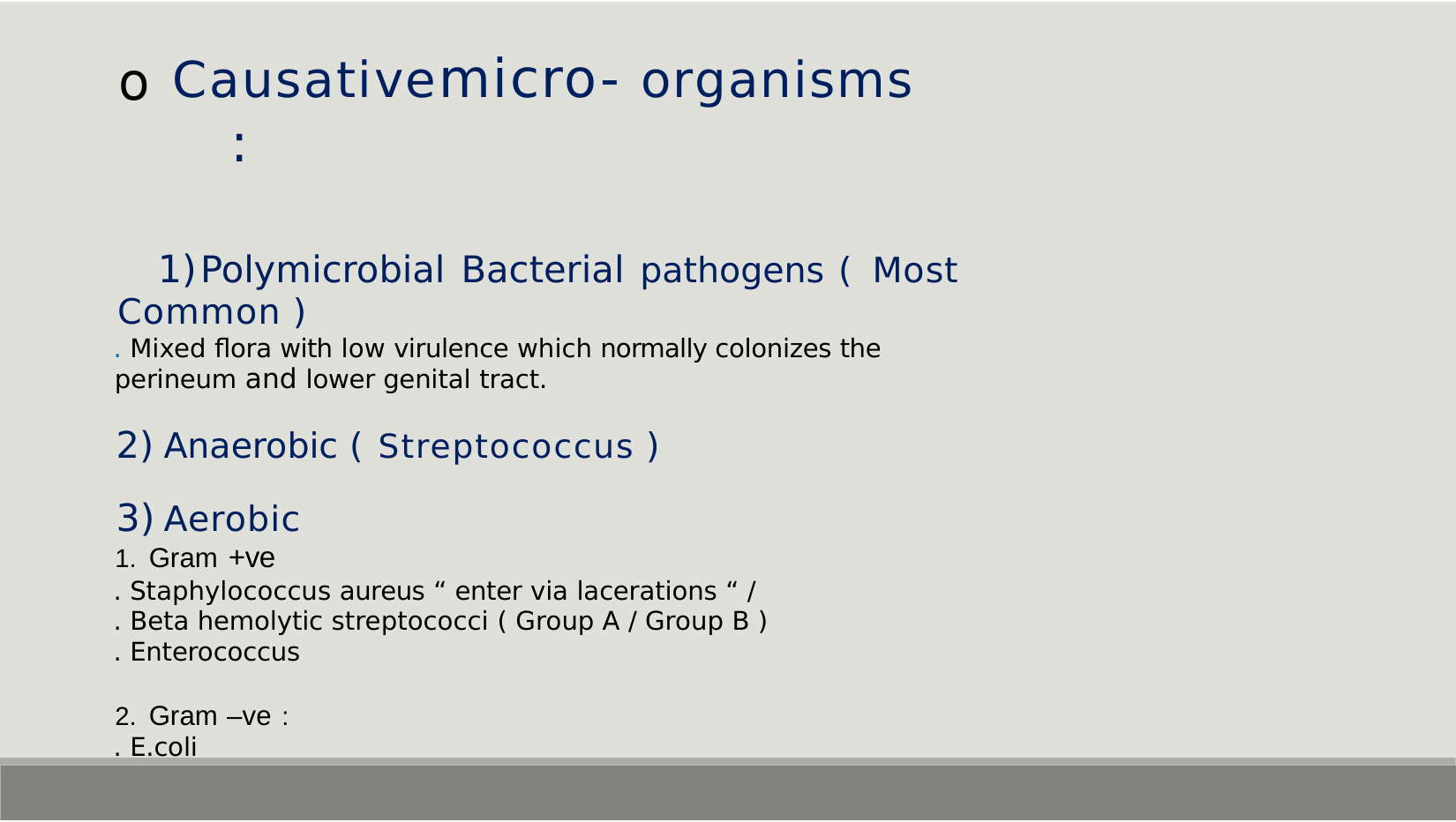

Causativemicro- organisms	:

Polymicrobial Bacterial pathogens ( Most
Common )
. Mixed flora with low virulence which normally colonizes the
perineum and lower genital tract.
Anaerobic ( Streptococcus )
Aerobic
Gram +ve
. Staphylococcus aureus “ enter via lacerations “ /
. Beta hemolytic streptococci ( Group A / Group B )
. Enterococcus
Gram –ve :
. E.coli